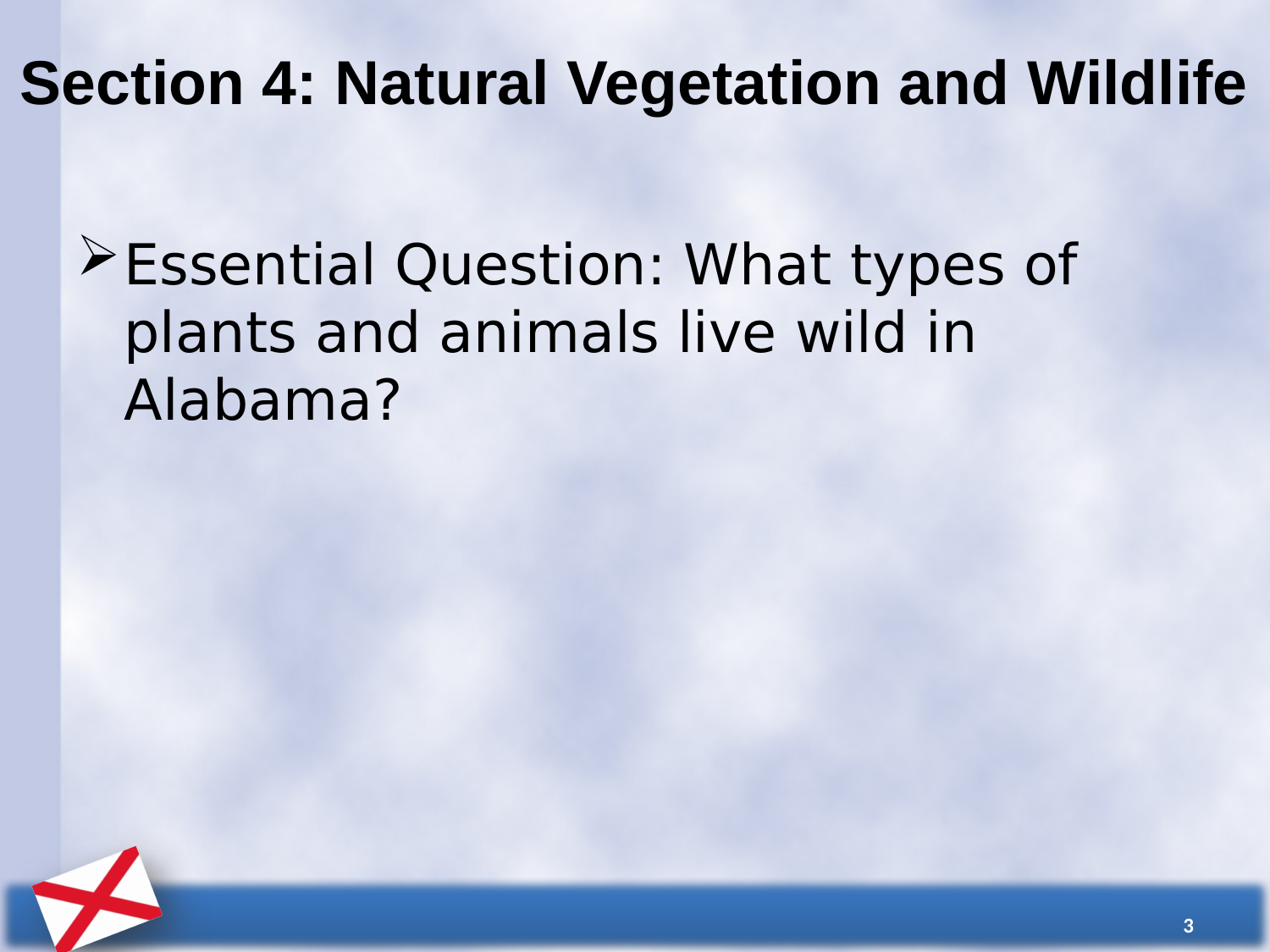

# Section 4: Natural Vegetation and Wildlife
Essential Question: What types of plants and animals live wild in Alabama?

3